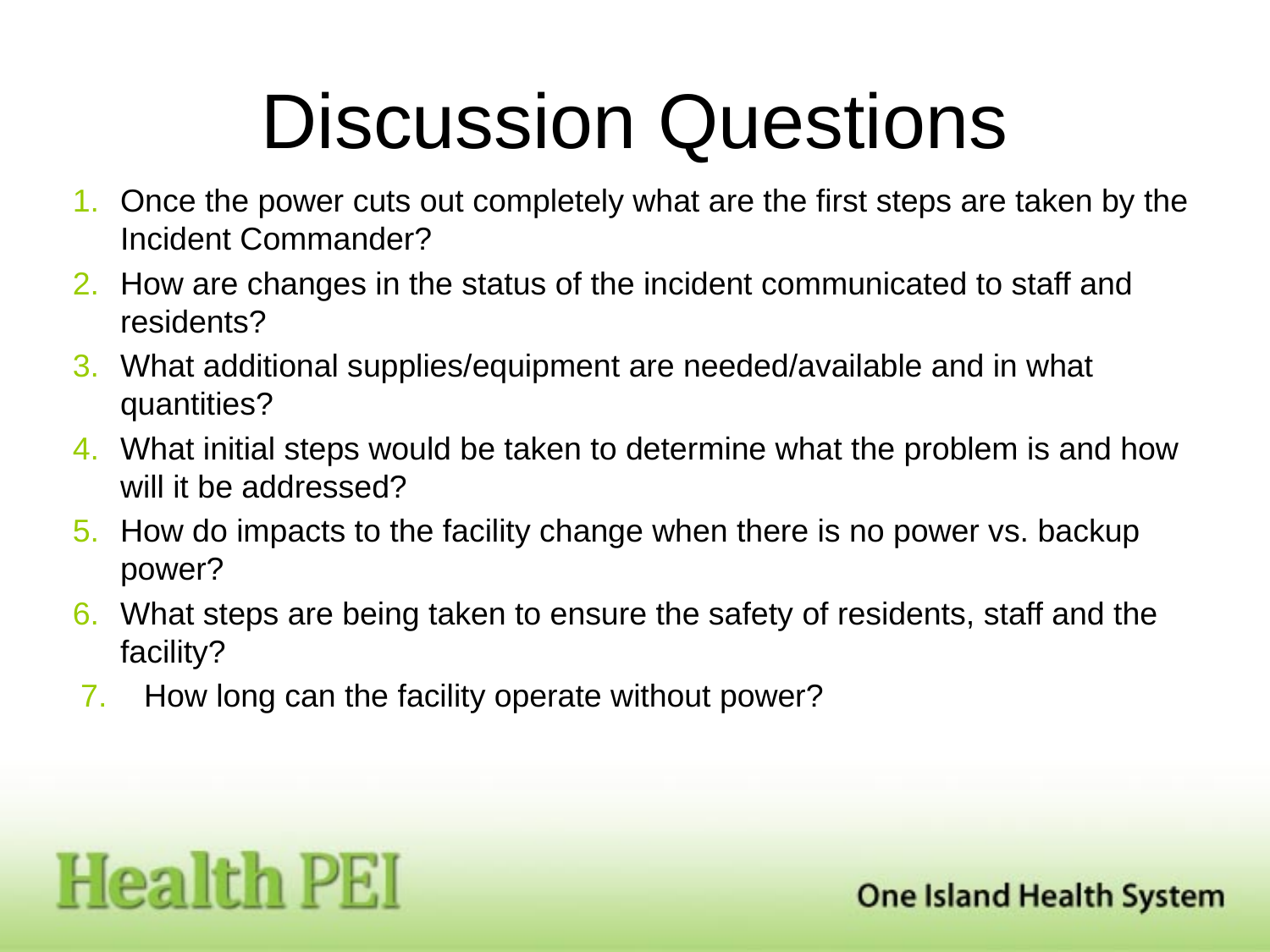

# Discussion Questions
Once the power cuts out completely what are the first steps are taken by the Incident Commander?
How are changes in the status of the incident communicated to staff and residents?
What additional supplies/equipment are needed/available and in what quantities?
What initial steps would be taken to determine what the problem is and how will it be addressed?
How do impacts to the facility change when there is no power vs. backup power?
What steps are being taken to ensure the safety of residents, staff and the facility?
How long can the facility operate without power?